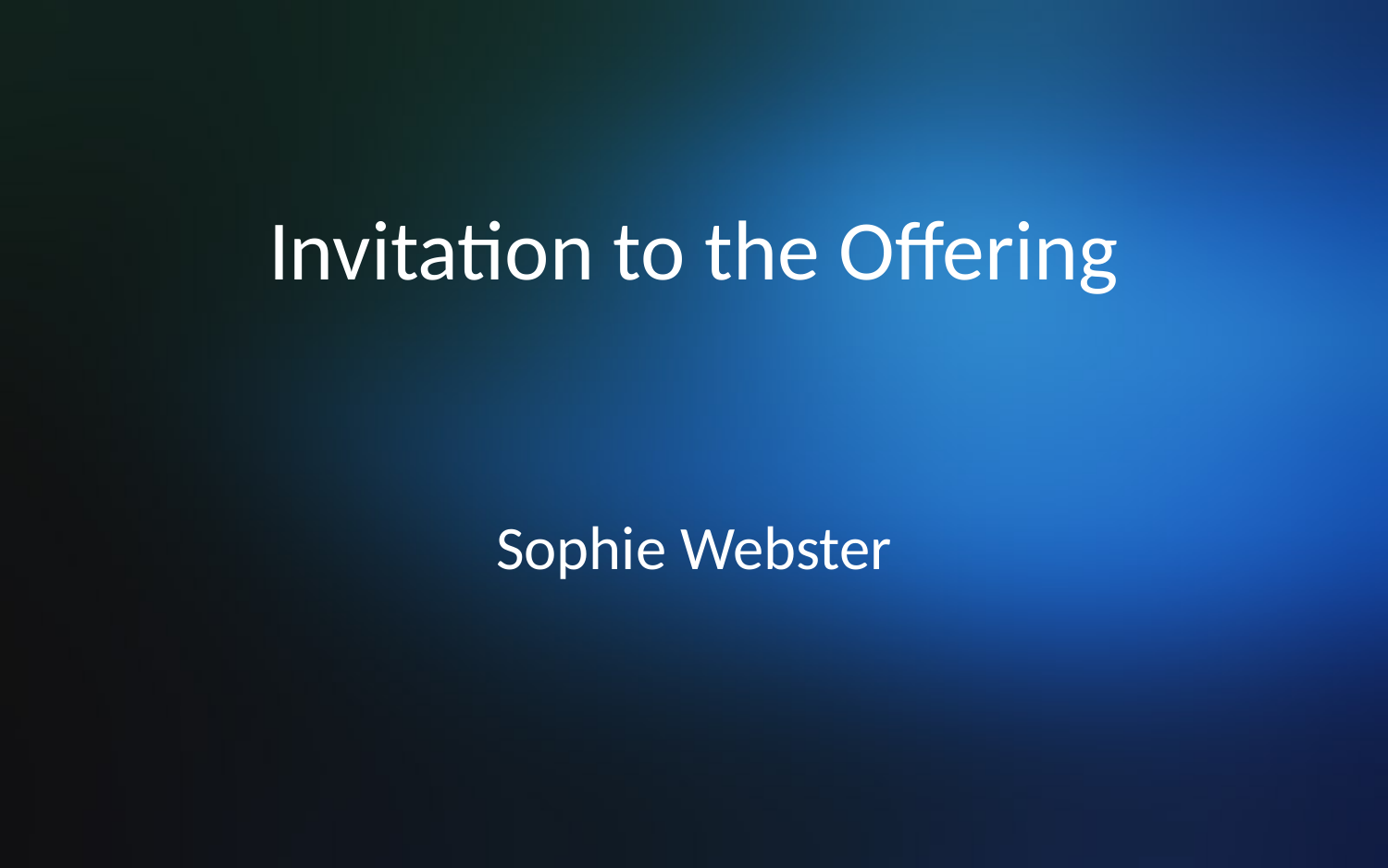

# Invitation to the Offering
Sophie Webster